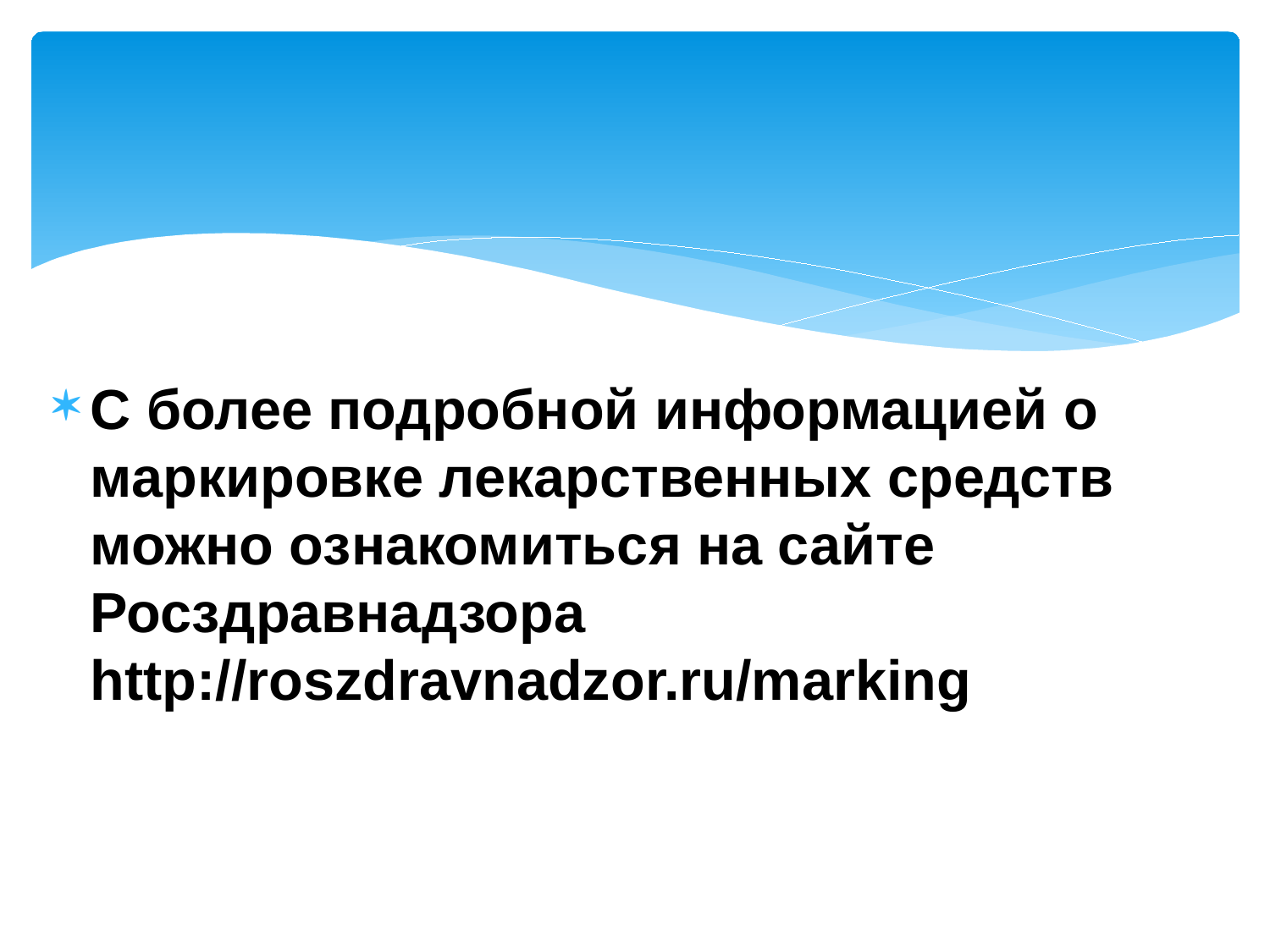

С более подробной информацией о маркировке лекарственных средств можно ознакомиться на сайте Росздравнадзора http://roszdravnadzor.ru/marking